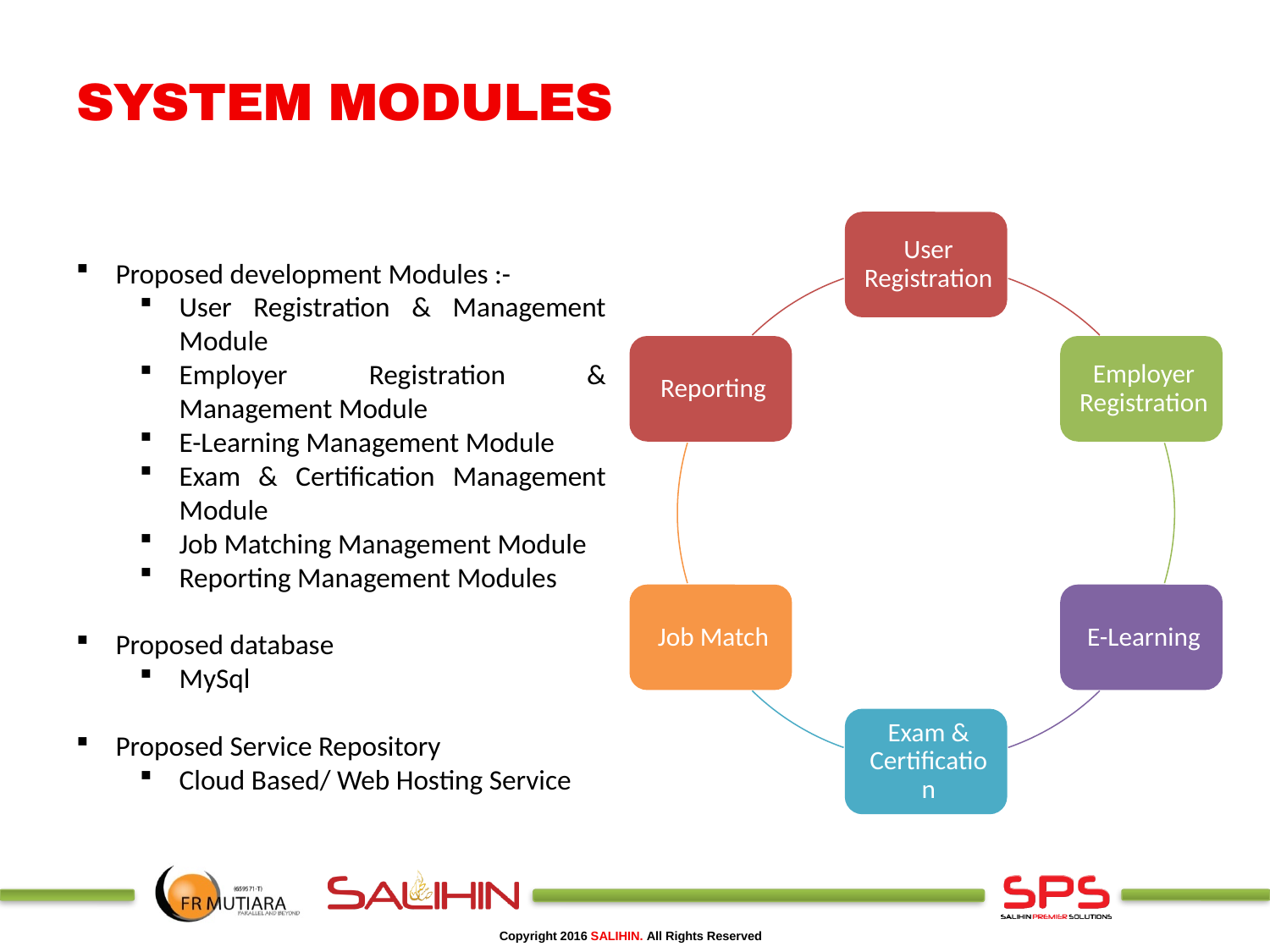

SYSTEM modules
User Registration
Employer Registration
E-Learning
Exam & Certification
Job Match
Reporting
Proposed development Modules :-
User Registration & Management Module
Employer Registration & Management Module
E-Learning Management Module
Exam & Certification Management Module
Job Matching Management Module
Reporting Management Modules

Proposed database
MySql

Proposed Service Repository
Cloud Based/ Web Hosting Service